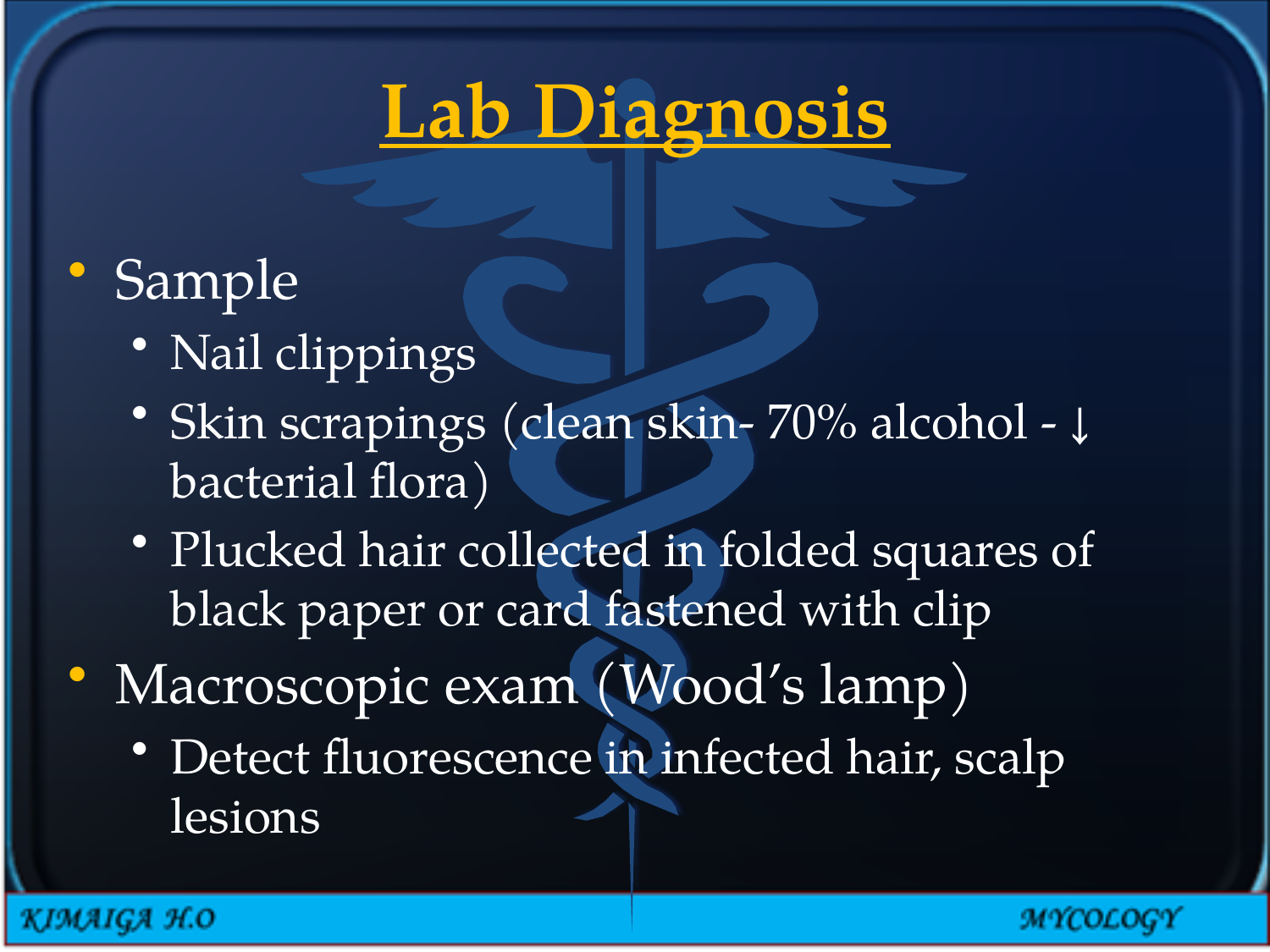

# Lab Diagnosis
Sample
Nail clippings
Skin scrapings (clean skin- 70% alcohol - ↓ bacterial flora)
Plucked hair collected in folded squares of black paper or card fastened with clip
Macroscopic exam (Wood’s lamp)
Detect fluorescence in infected hair, scalp lesions